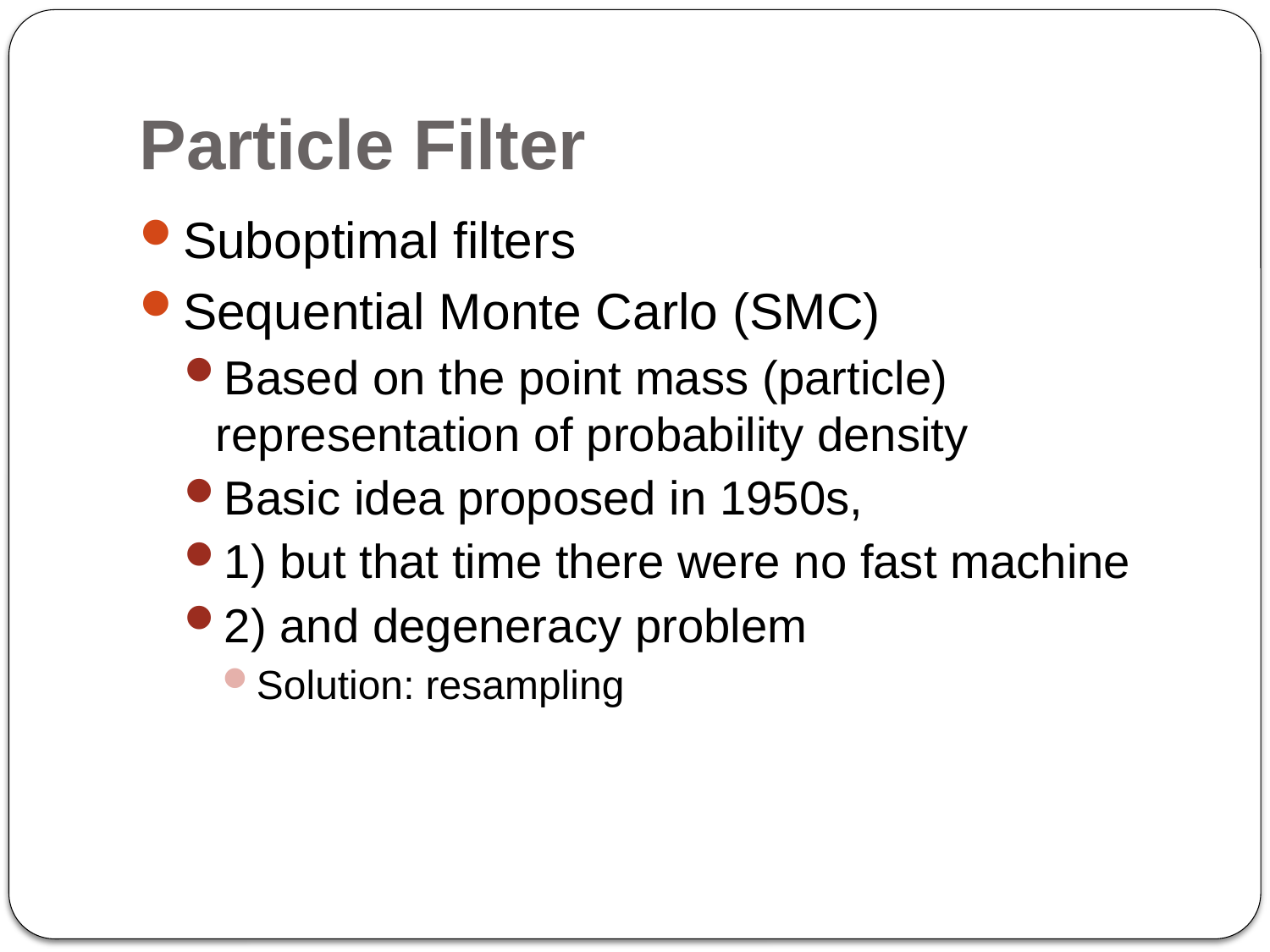

# Particle Filter
Suboptimal filters
Sequential Monte Carlo (SMC)
Based on the point mass (particle) representation of probability density
Basic idea proposed in 1950s,
1) but that time there were no fast machine
2) and degeneracy problem
Solution: resampling